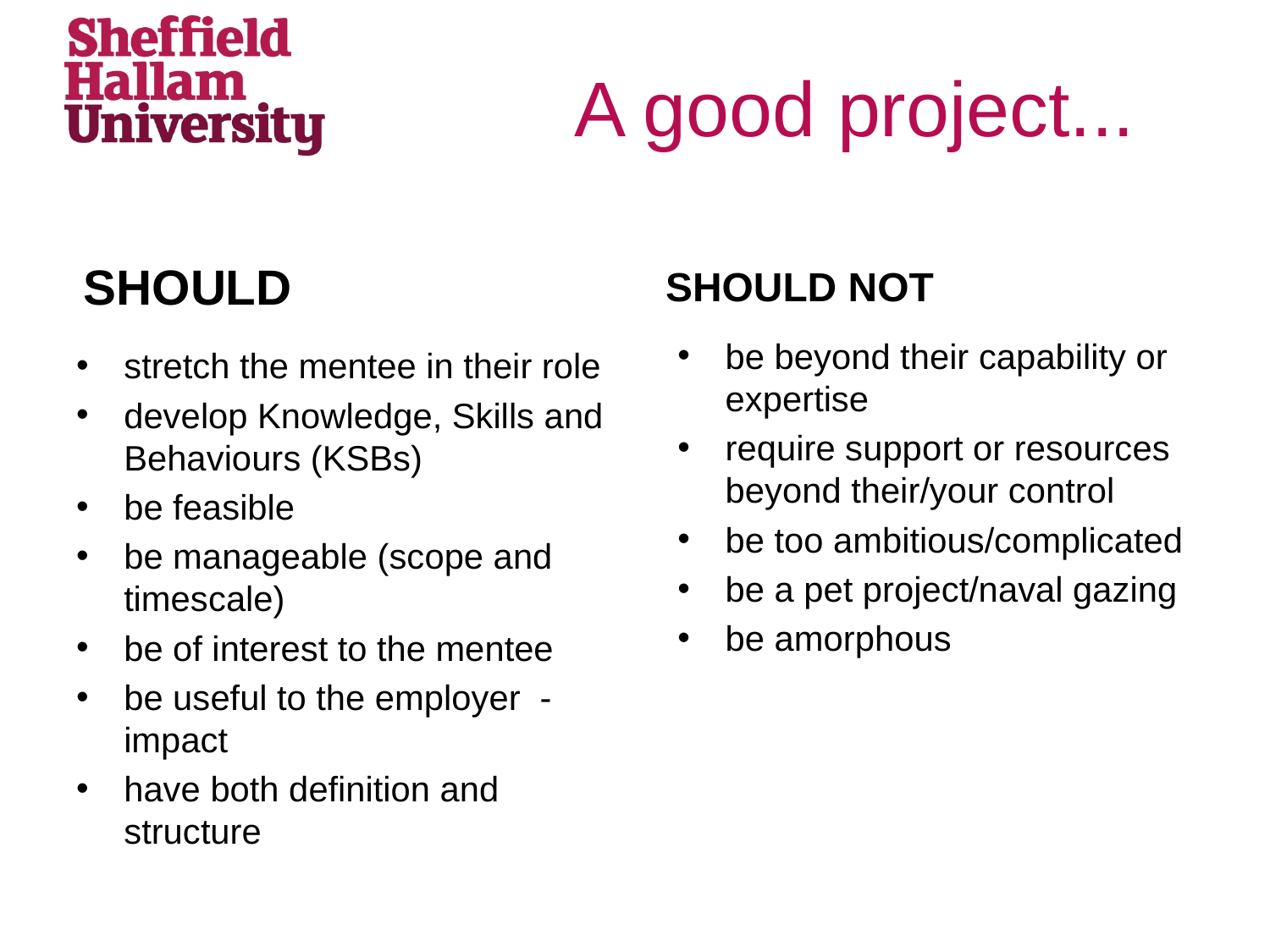

# A good project...
should
should not
be beyond their capability or expertise
require support or resources beyond their/your control
be too ambitious/complicated
be a pet project/naval gazing
be amorphous
stretch the mentee in their role
develop Knowledge, Skills and Behaviours (KSBs)
be feasible
be manageable (scope and timescale)
be of interest to the mentee
be useful to the employer  - impact
have both definition and structure